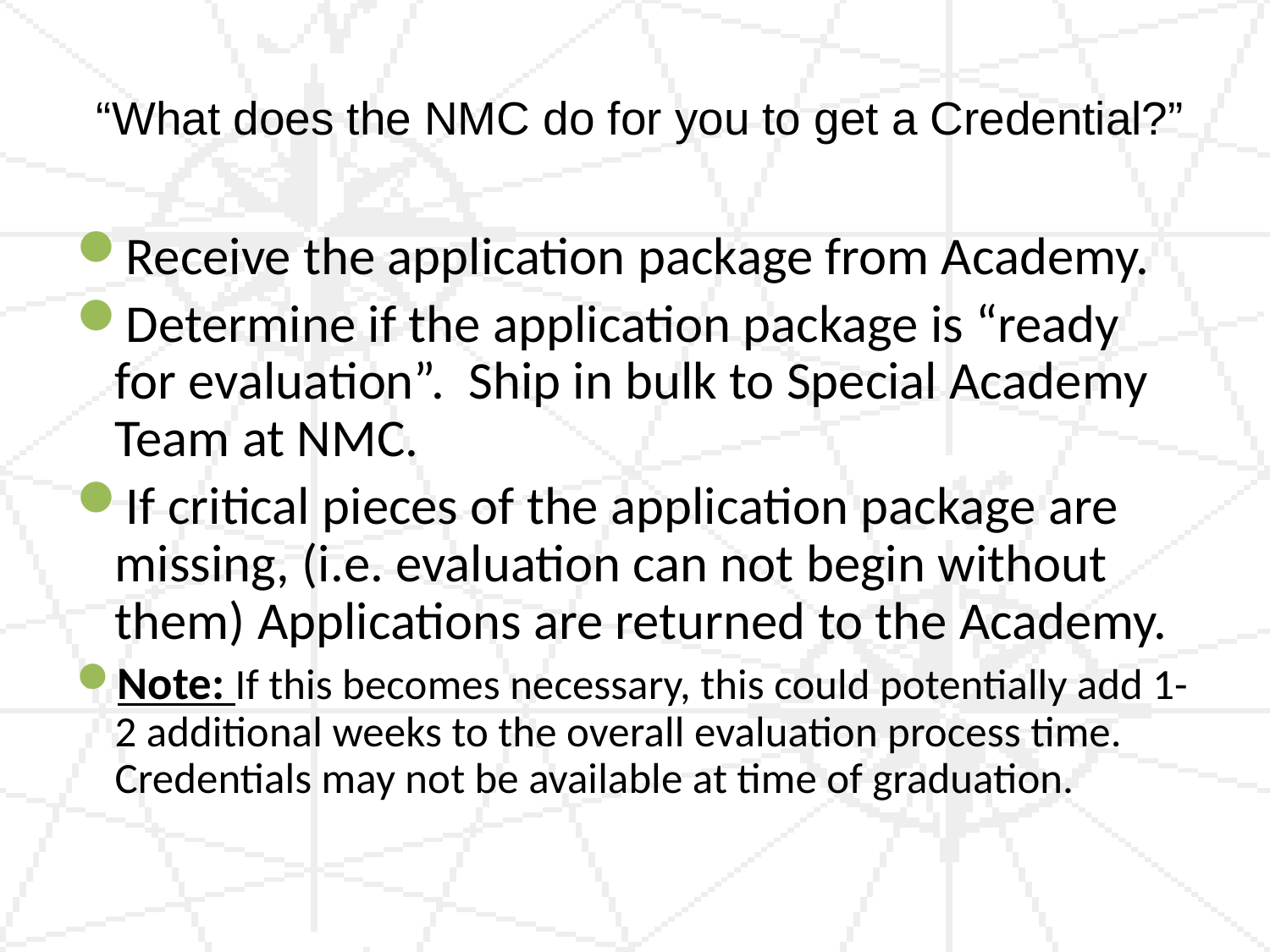

# “What does the NMC do for you to get a Credential?”
Receive the application package from Academy.
Determine if the application package is “ready for evaluation”.  Ship in bulk to Special Academy Team at NMC.
If critical pieces of the application package are missing, (i.e. evaluation can not begin without them) Applications are returned to the Academy.
Note: If this becomes necessary, this could potentially add 1-2 additional weeks to the overall evaluation process time.  Credentials may not be available at time of graduation.